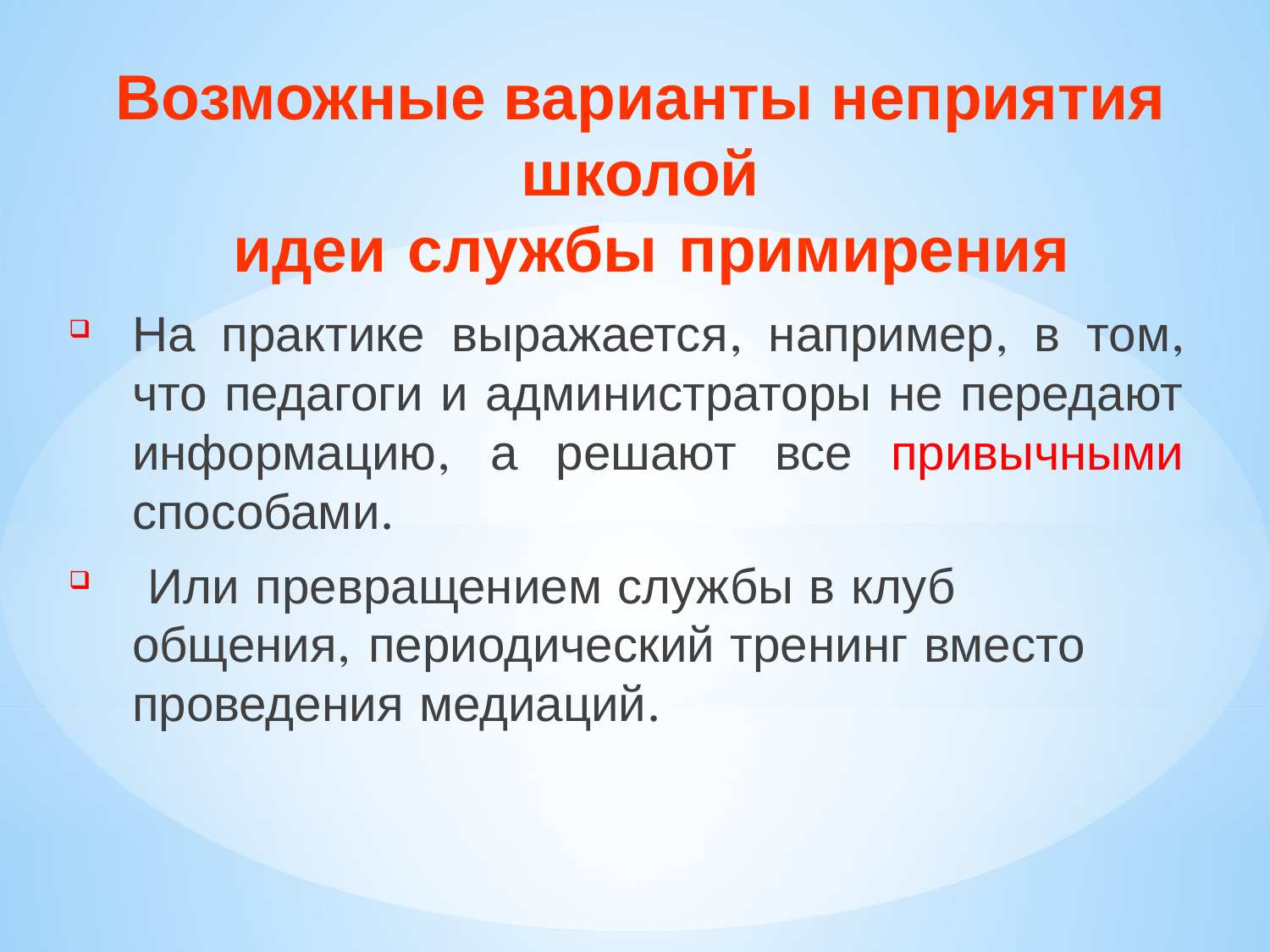

# Возможные варианты неприятия школой идеи службы примирения
На практике выражается, например, в том, что педагоги и администраторы не передают информацию, а решают все привычными способами.
 Или превращением службы в клуб общения, периодический тренинг вместо проведения медиаций.